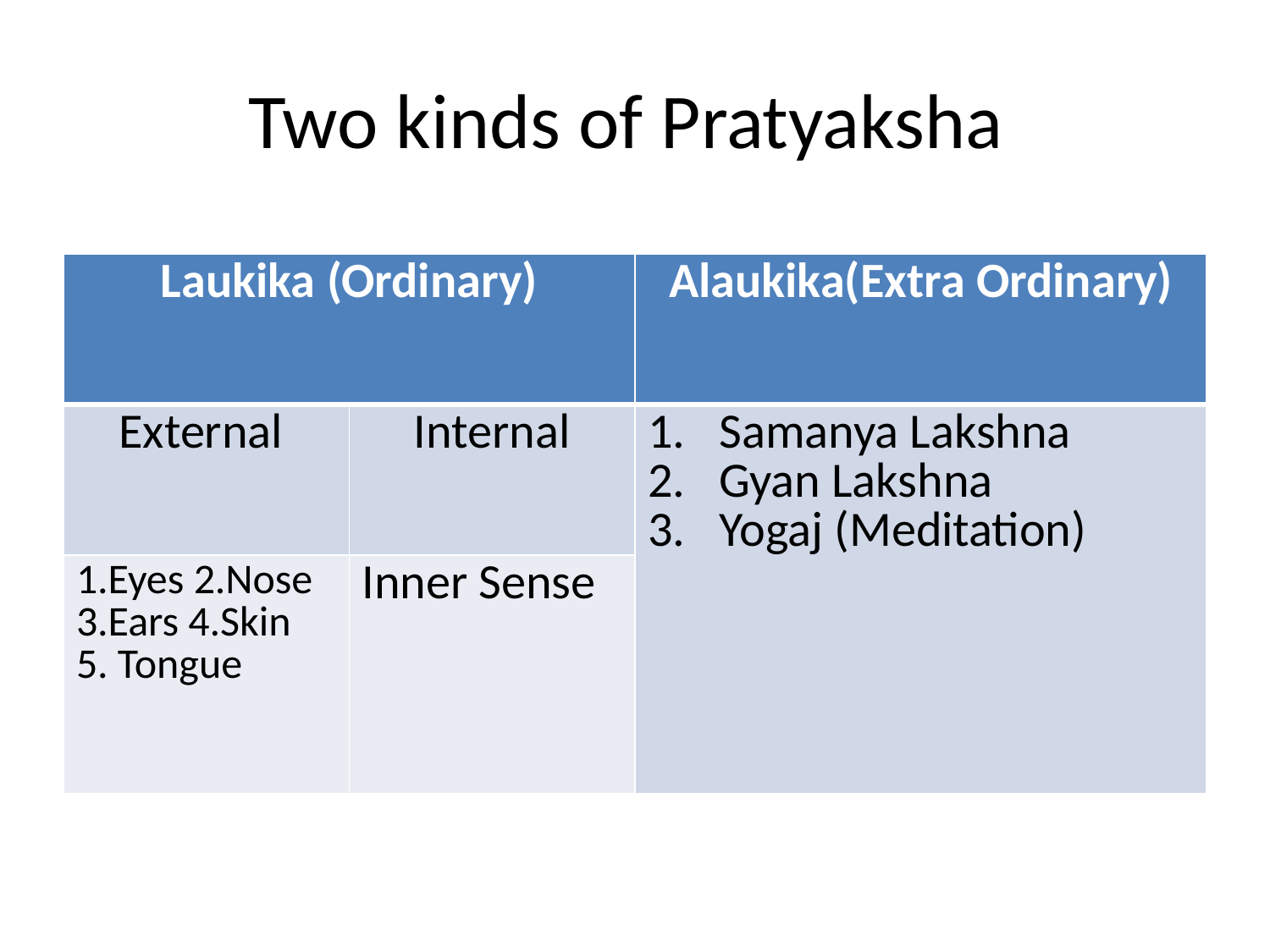

# Two kinds of Pratyaksha
| Laukika (Ordinary) |  | Alaukika(Extra Ordinary) |
| --- | --- | --- |
| External | Internal | Samanya Lakshna Gyan Lakshna Yogaj (Meditation) |
| 1.Eyes 2.Nose 3.Ears 4.Skin 5. Tongue | Inner Sense |  |